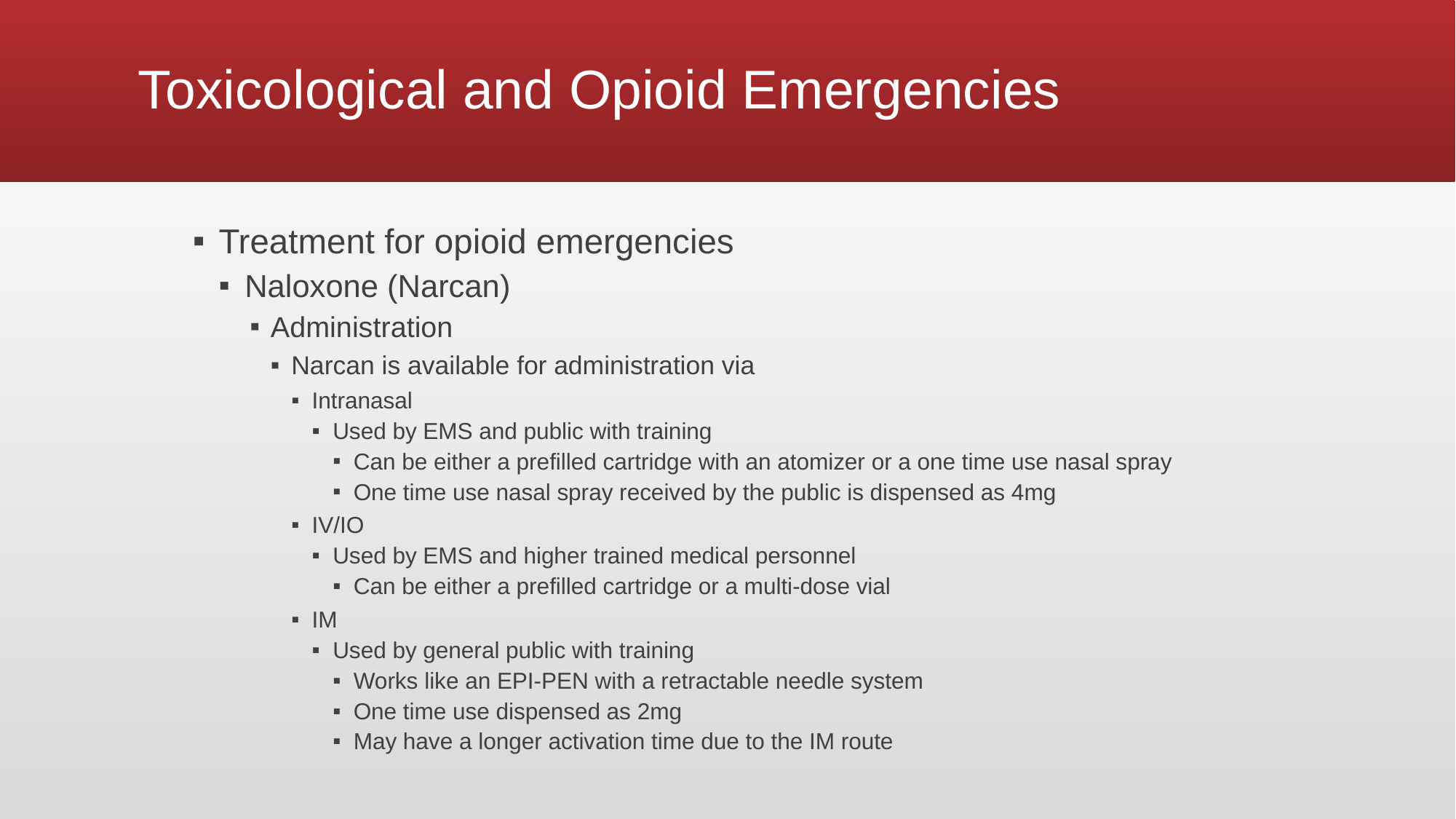

# Toxicological and Opioid Emergencies
Treatment for opioid emergencies
Naloxone (Narcan)
Administration
Narcan is available for administration via
Intranasal
Used by EMS and public with training
Can be either a prefilled cartridge with an atomizer or a one time use nasal spray
One time use nasal spray received by the public is dispensed as 4mg
IV/IO
Used by EMS and higher trained medical personnel
Can be either a prefilled cartridge or a multi-dose vial
IM
Used by general public with training
Works like an EPI-PEN with a retractable needle system
One time use dispensed as 2mg
May have a longer activation time due to the IM route